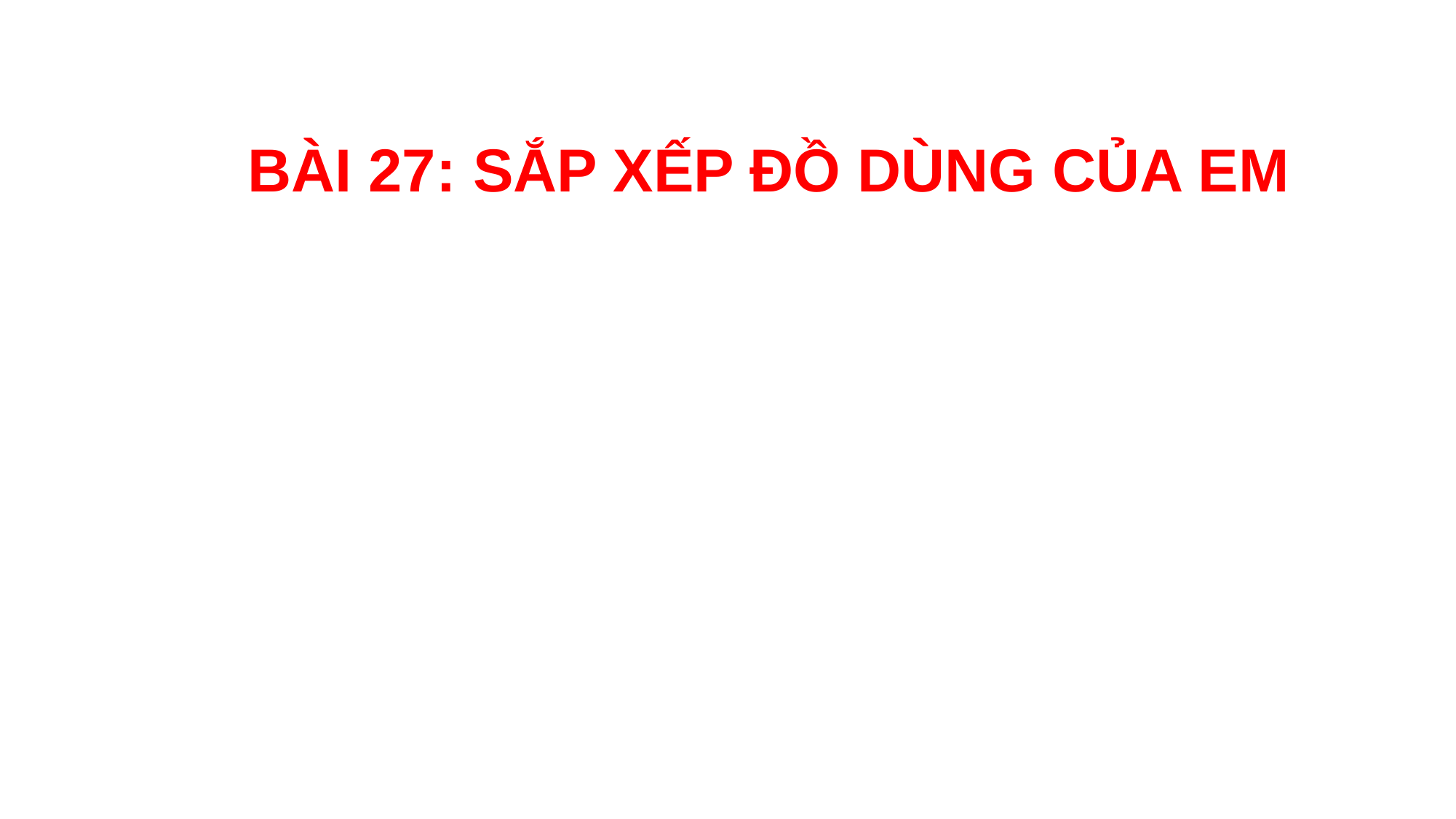

BÀI 27: SẮP XẾP ĐỒ DÙNG CỦA EM